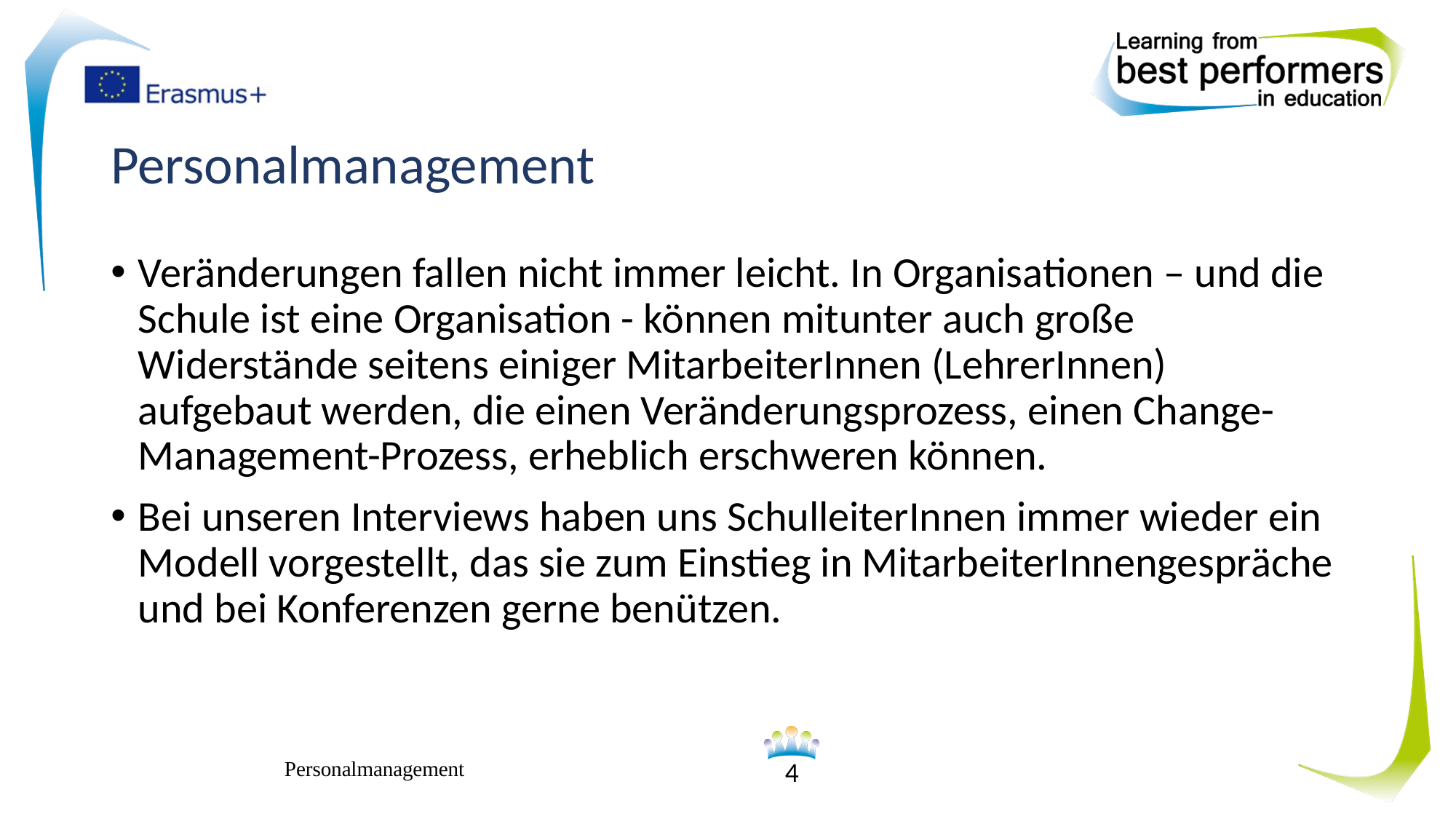

# Personalmanagement
Veränderungen fallen nicht immer leicht. In Organisationen – und die Schule ist eine Organisation - können mitunter auch große Widerstände seitens einiger MitarbeiterInnen (LehrerInnen) aufgebaut werden, die einen Veränderungsprozess, einen Change-Management-Prozess, erheblich erschweren können.
Bei unseren Interviews haben uns SchulleiterInnen immer wieder ein Modell vorgestellt, das sie zum Einstieg in MitarbeiterInnengespräche und bei Konferenzen gerne benützen.
Personalmanagement
4